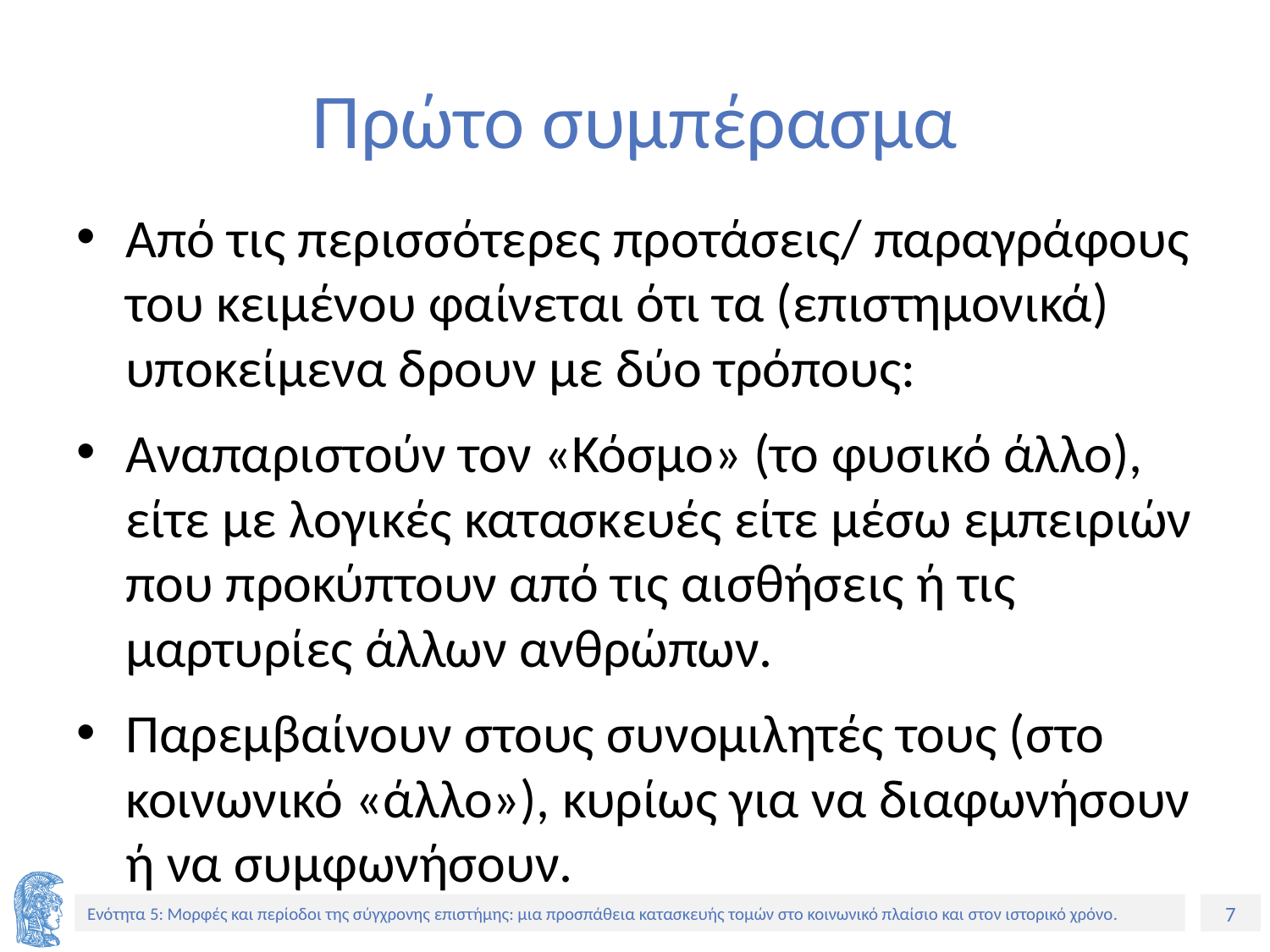

# Πρώτο συμπέρασμα
Από τις περισσότερες προτάσεις/ παραγράφους του κειμένου φαίνεται ότι τα (επιστημονικά) υποκείμενα δρουν με δύο τρόπους:
Αναπαριστούν τον «Κόσμο» (το φυσικό άλλο), είτε με λογικές κατασκευές είτε μέσω εμπειριών που προκύπτουν από τις αισθήσεις ή τις μαρτυρίες άλλων ανθρώπων.
Παρεμβαίνουν στους συνομιλητές τους (στο κοινωνικό «άλλο»), κυρίως για να διαφωνήσουν ή να συμφωνήσουν.